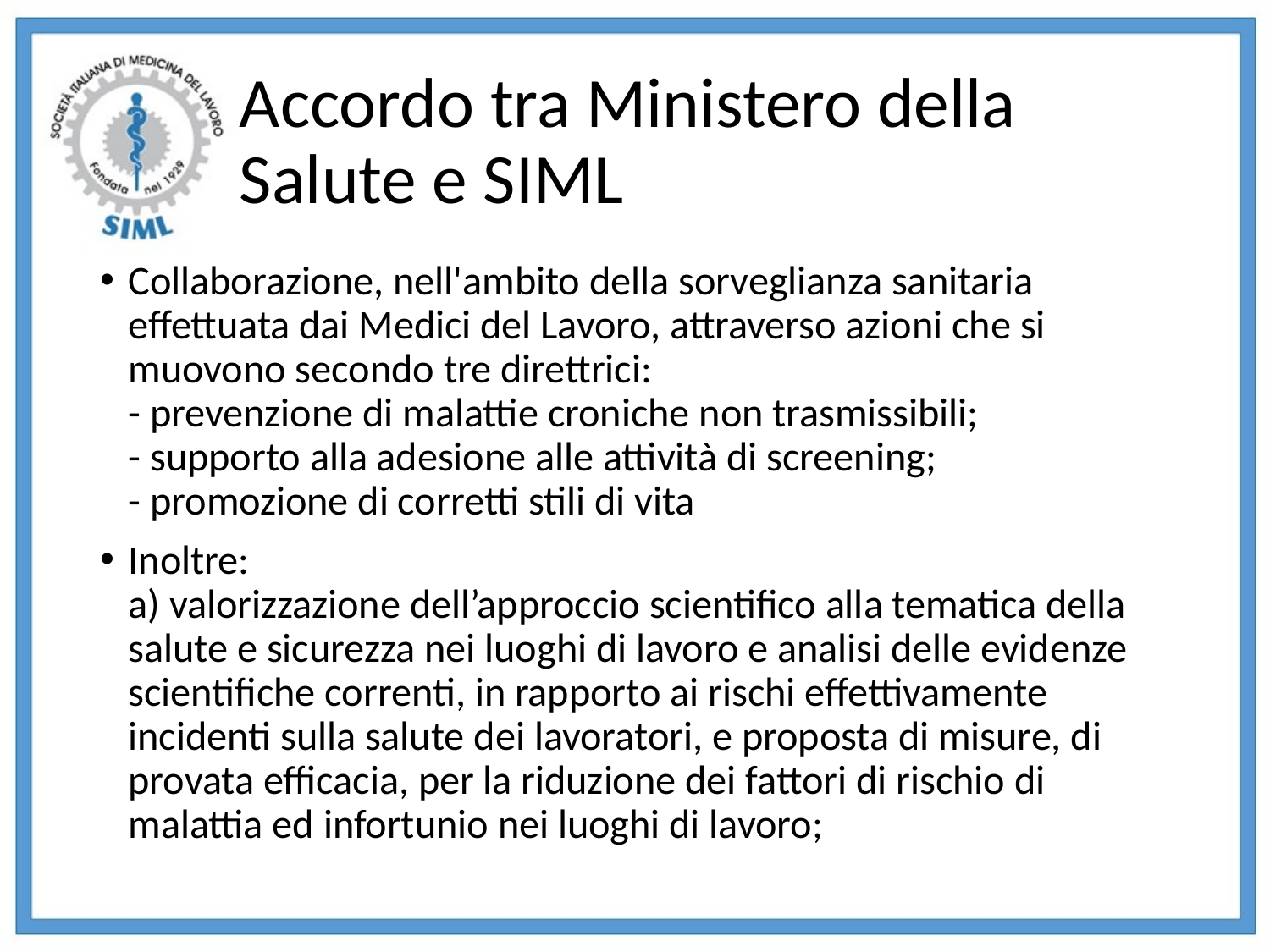

# Accordo tra Ministero della Salute e SIML
Collaborazione, nell'ambito della sorveglianza sanitaria effettuata dai Medici del Lavoro, attraverso azioni che si muovono secondo tre direttrici:
- prevenzione di malattie croniche non trasmissibili;
- supporto alla adesione alle attività di screening;
- promozione di corretti stili di vita
Inoltre:
a) valorizzazione dell’approccio scientifico alla tematica della salute e sicurezza nei luoghi di lavoro e analisi delle evidenze scientifiche correnti, in rapporto ai rischi effettivamente incidenti sulla salute dei lavoratori, e proposta di misure, di provata efficacia, per la riduzione dei fattori di rischio di malattia ed infortunio nei luoghi di lavoro;